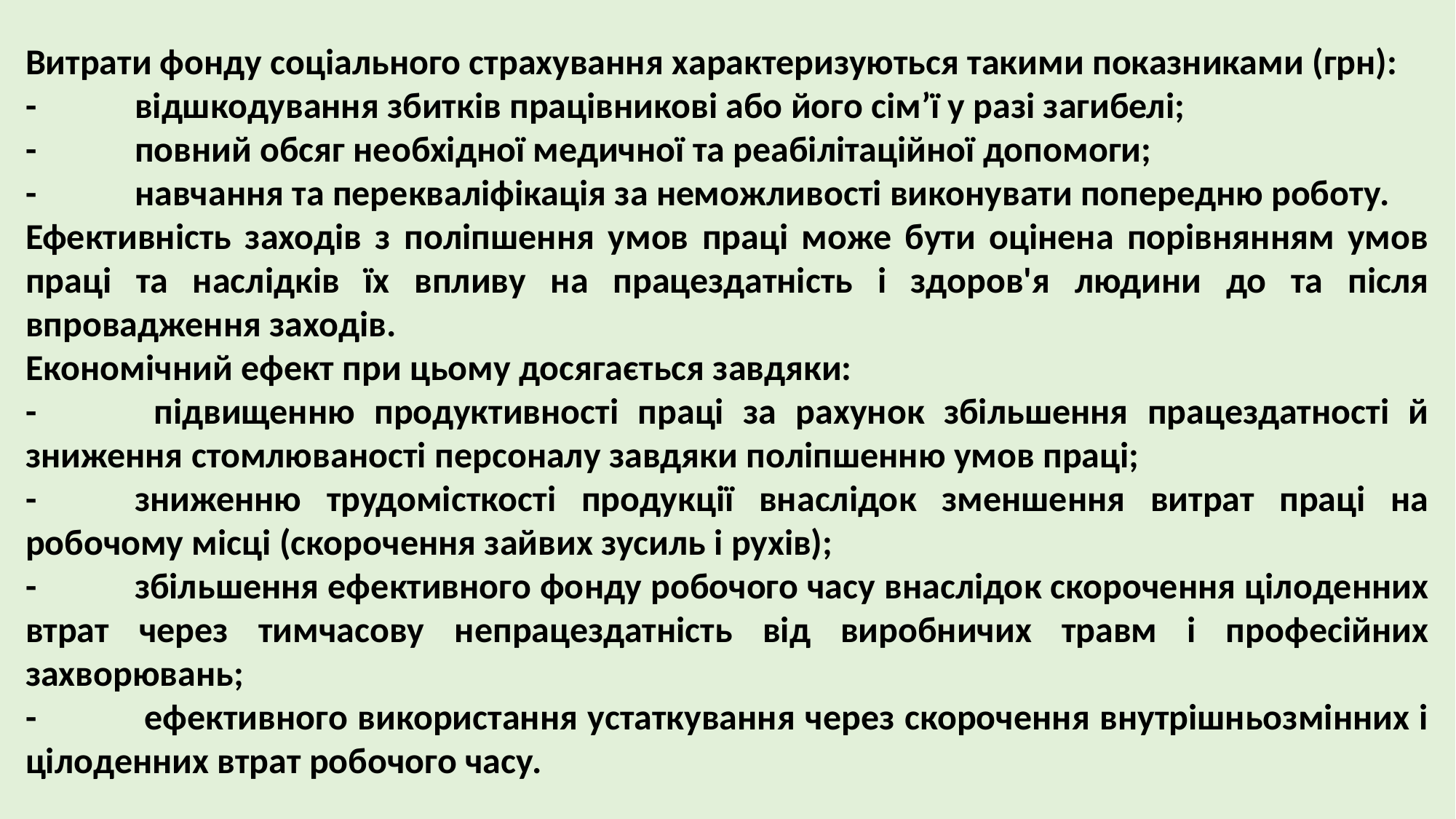

Витрати фонду соціального страхування характеризуються такими показниками (грн):
-	відшкодування збитків працівникові або його сім’ї у разі загибелі;
-	повний обсяг необхідної медичної та реабілітаційної допомоги;
-	навчання та перекваліфікація за неможливості виконувати попередню роботу.
Ефективність заходів з поліпшення умов праці може бути оцінена порівнянням умов праці та наслідків їх впливу на працездатність і здоров'я людини до та після впровадження заходів.
Економічний ефект при цьому досягається завдяки:
-	 підвищенню продуктивності праці за рахунок збільшення працездатності й зниження стомлюваності персоналу завдяки поліпшенню умов праці;
-	зниженню трудомісткості продукції внаслідок зменшення витрат праці на робочому місці (скорочення зайвих зусиль і рухів);
-	збільшення ефективного фонду робочого часу внаслідок скорочення цілоденних втрат через тимчасову непрацездатність від виробничих травм і професійних захворювань;
-	 ефективного використання устаткування через скорочення внутрішньозмінних і цілоденних втрат робочого часу.